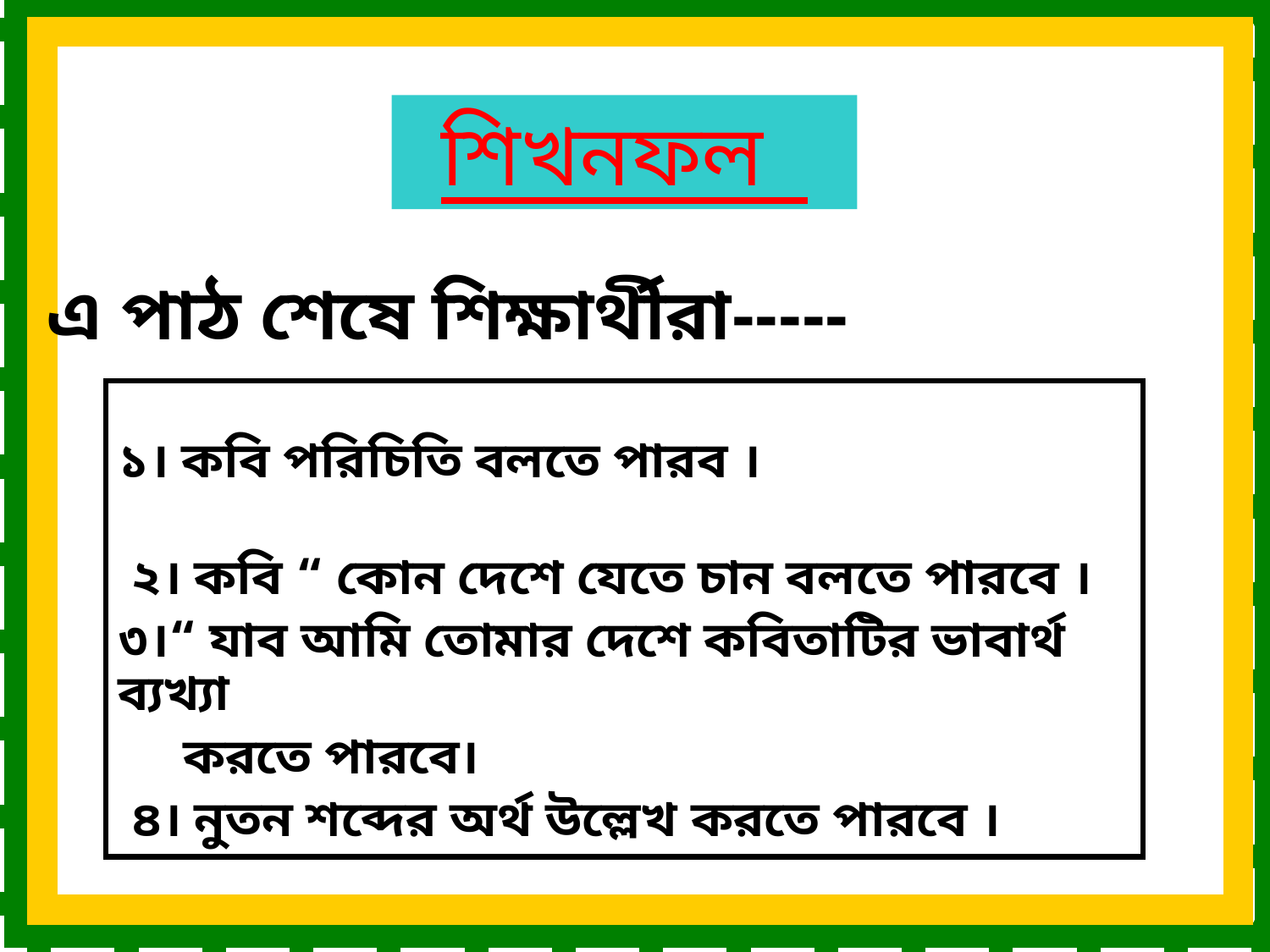

শিখনফল
এ পাঠ শেষে শিক্ষার্থীরা-----

১। কবি পরিচিতি বলতে পারব ।
 ২। কবি “ কোন দেশে যেতে চান বলতে পারবে ।
৩।“ যাব আমি তোমার দেশে কবিতাটির ভাবার্থ ব্যখ্যা
     করতে পারবে।
 ৪। নুতন শব্দের অর্থ উল্লেখ করতে পারবে ।